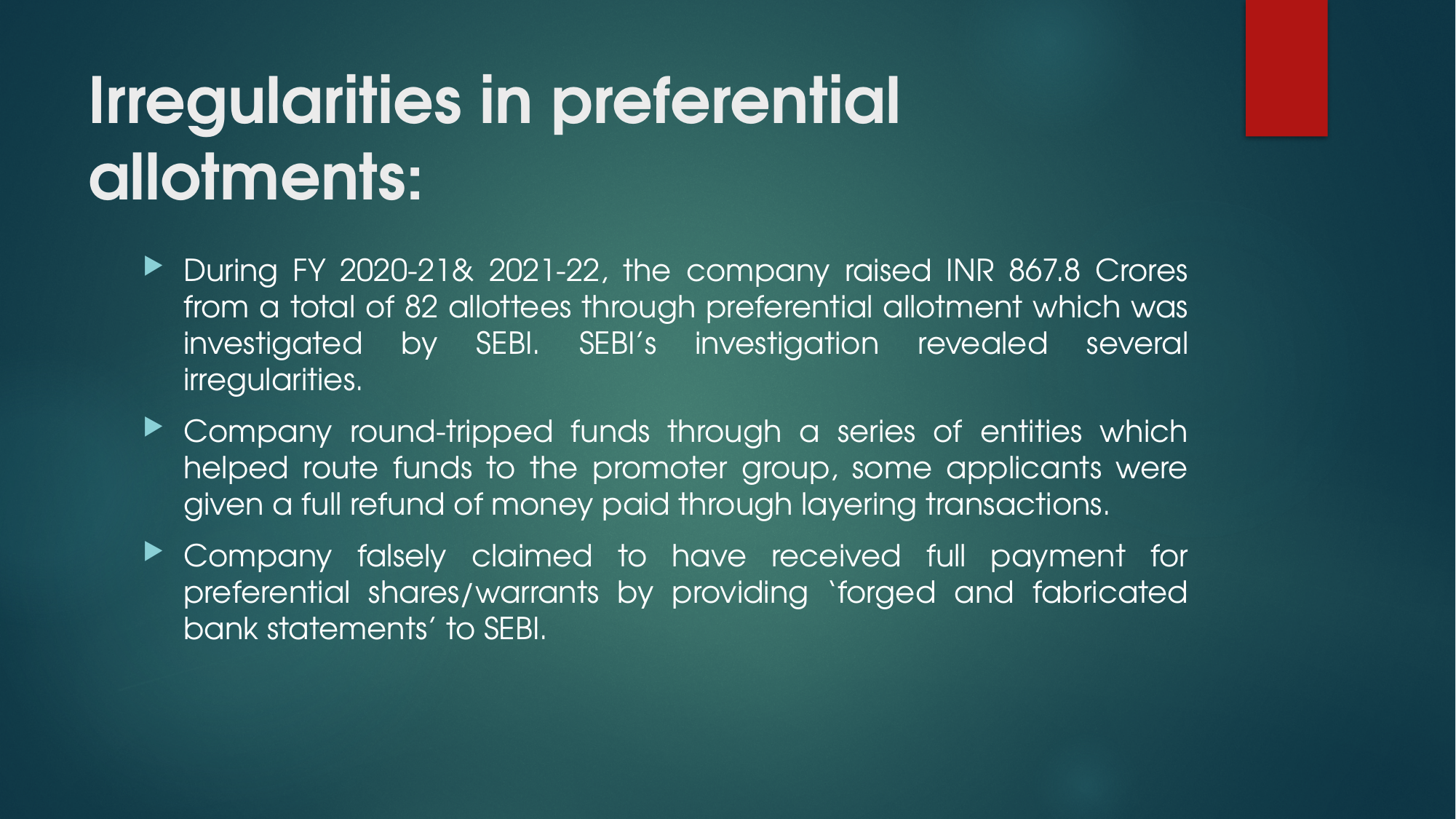

# Irregularities in preferential allotments:
During FY 2020-21& 2021-22, the company raised INR 867.8 Crores from a total of 82 allottees through preferential allotment which was investigated by SEBI. SEBI’s investigation revealed several irregularities.
Company round-tripped funds through a series of entities which helped route funds to the promoter group, some applicants were given a full refund of money paid through layering transactions.
Company falsely claimed to have received full payment for preferential shares/warrants by providing ‘forged and fabricated bank statements’ to SEBI.